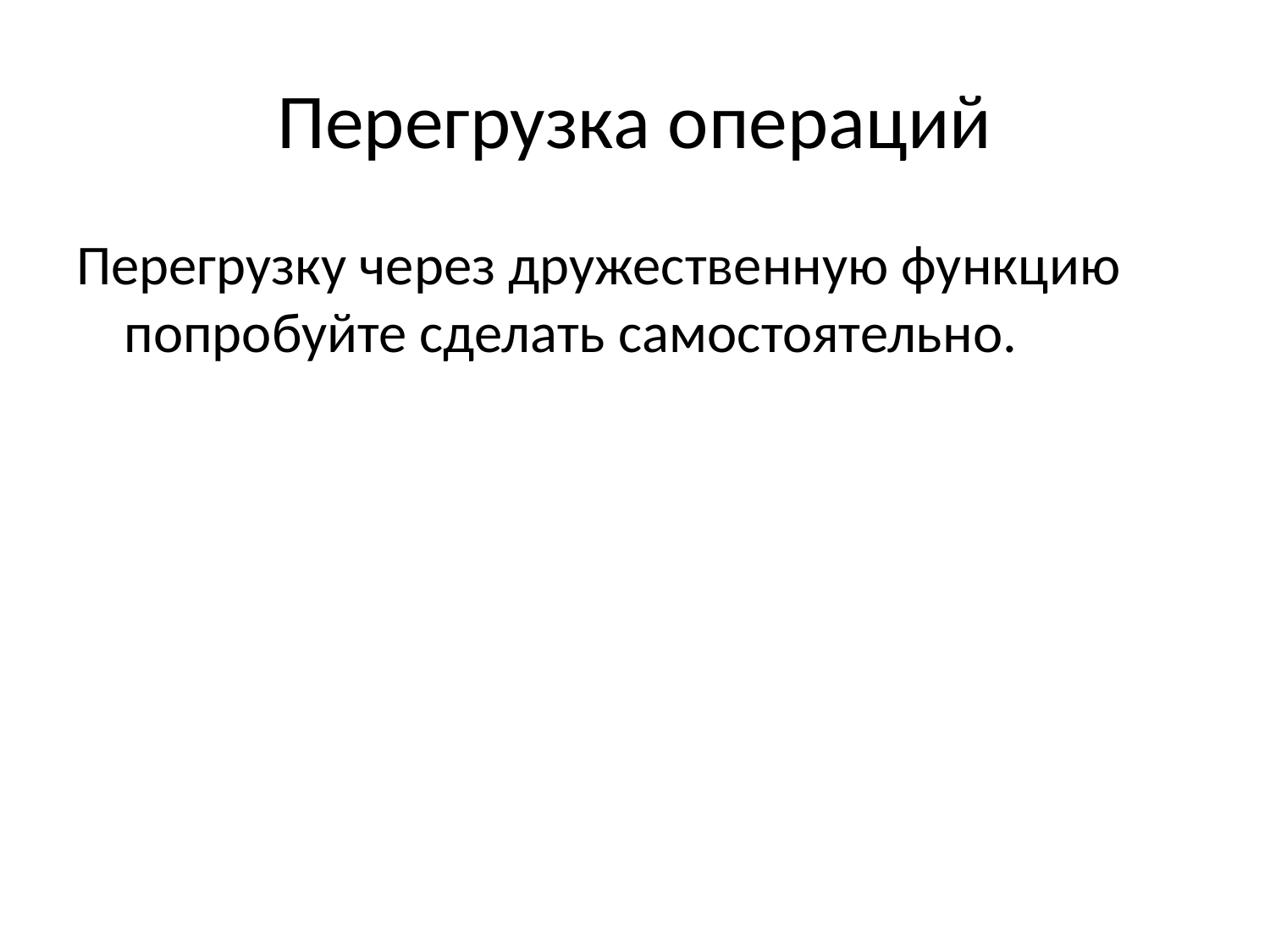

# Перегрузка операций
Перегрузку через дружественную функцию попробуйте сделать самостоятельно.